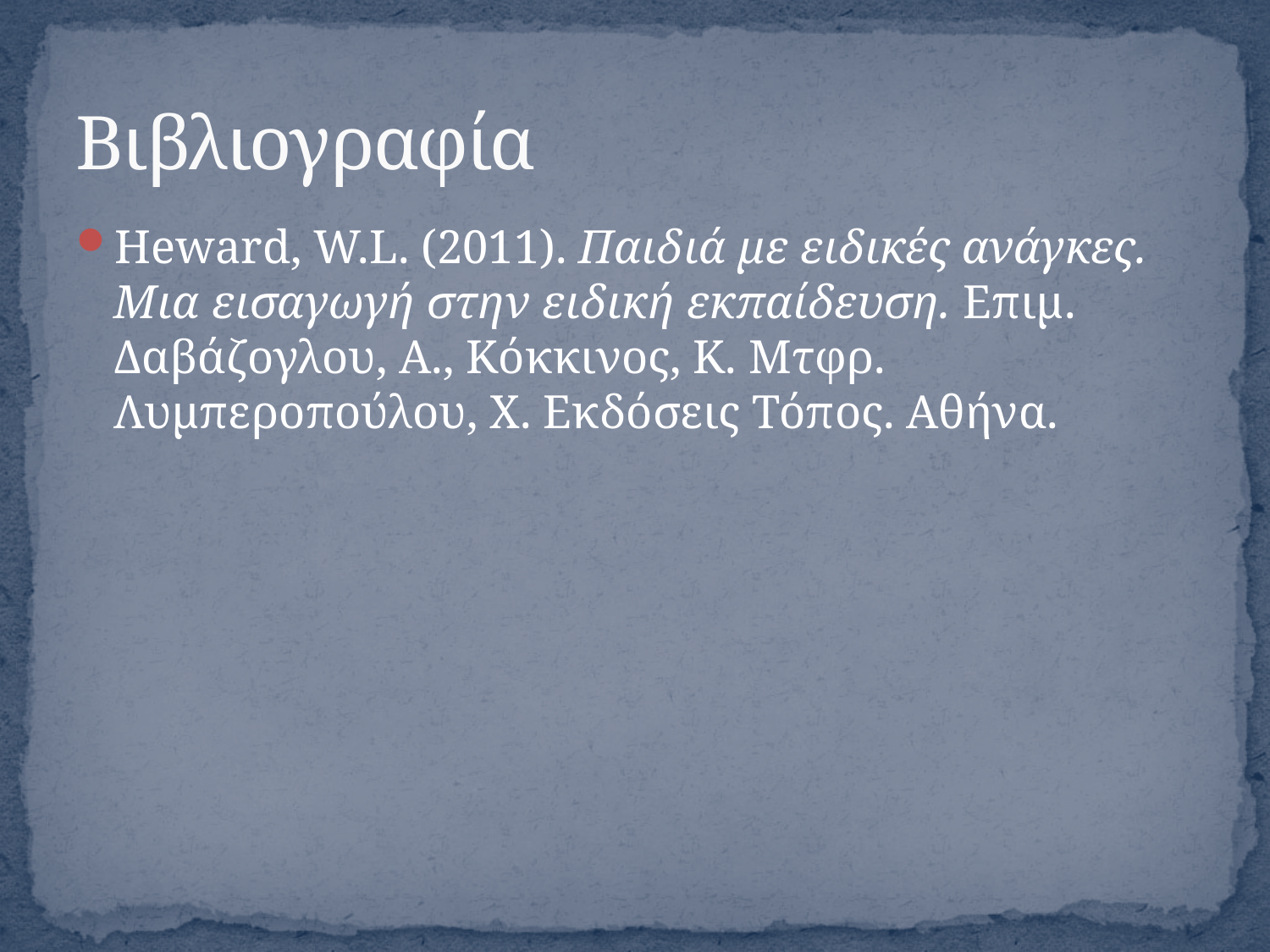

# Βιβλιογραφία
Heward, W.L. (2011). Παιδιά με ειδικές ανάγκες. Μια εισαγωγή στην ειδική εκπαίδευση. Επιμ. Δαβάζογλου, Α., Κόκκινος, Κ. Μτφρ. Λυμπεροπούλου, Χ. Εκδόσεις Τόπος. Αθήνα.